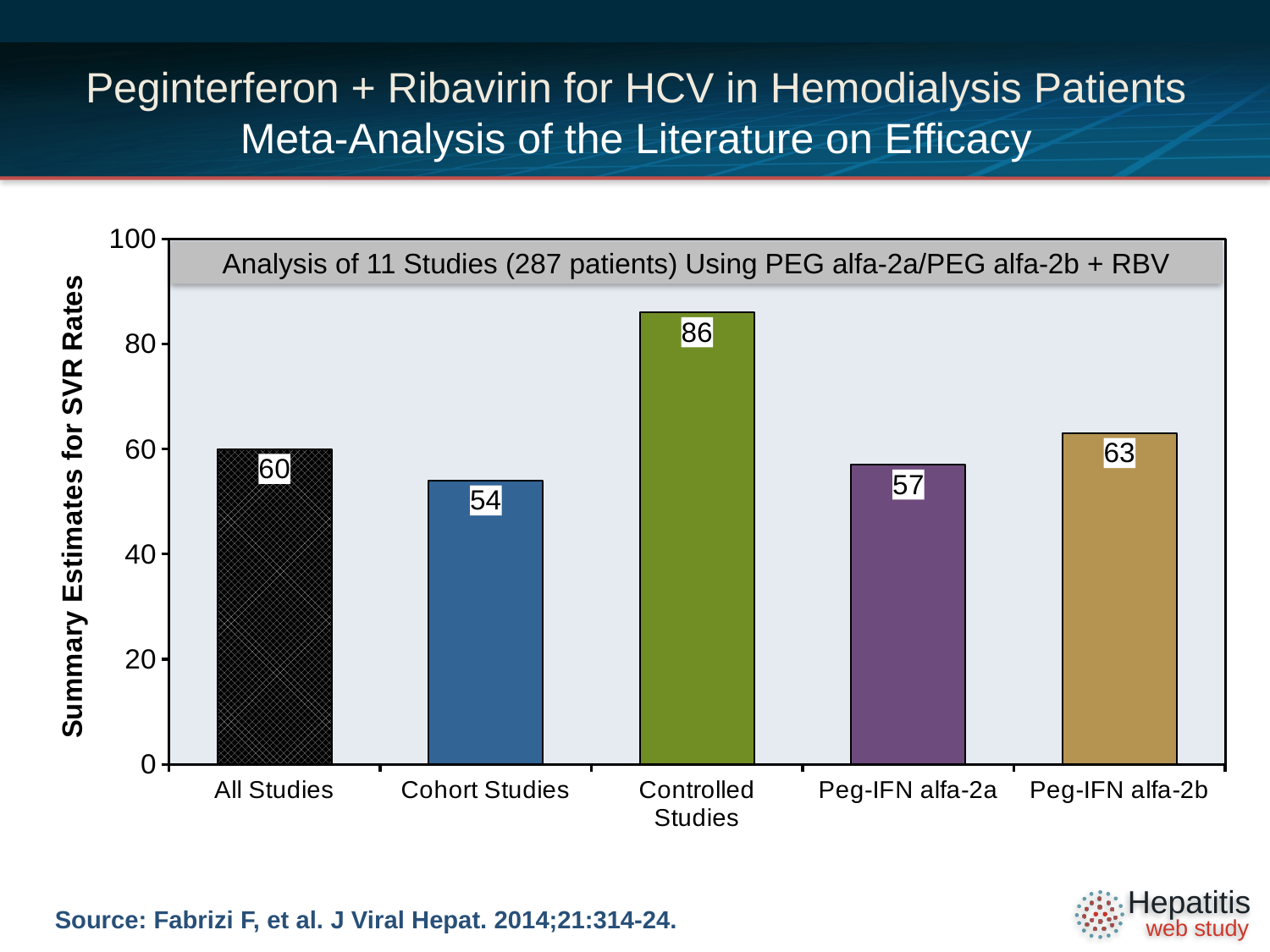

# Peginterferon + Ribavirin for HCV in Hemodialysis Patients Meta-Analysis of the Literature on Efficacy

### Chart

| Category |  |
|---|---|
| All Studies | 60.0 |
| Cohort Studies | 54.0 |
| Controlled Studies | 86.0 |
| Peg-IFN alfa-2a | 57.0 |
| Peg-IFN alfa-2b | 63.0 |
Analysis of 11 Studies (287 patients) Using PEG alfa-2a/PEG alfa-2b + RBV
Source: Fabrizi F, et al. J Viral Hepat. 2014;21:314-24.